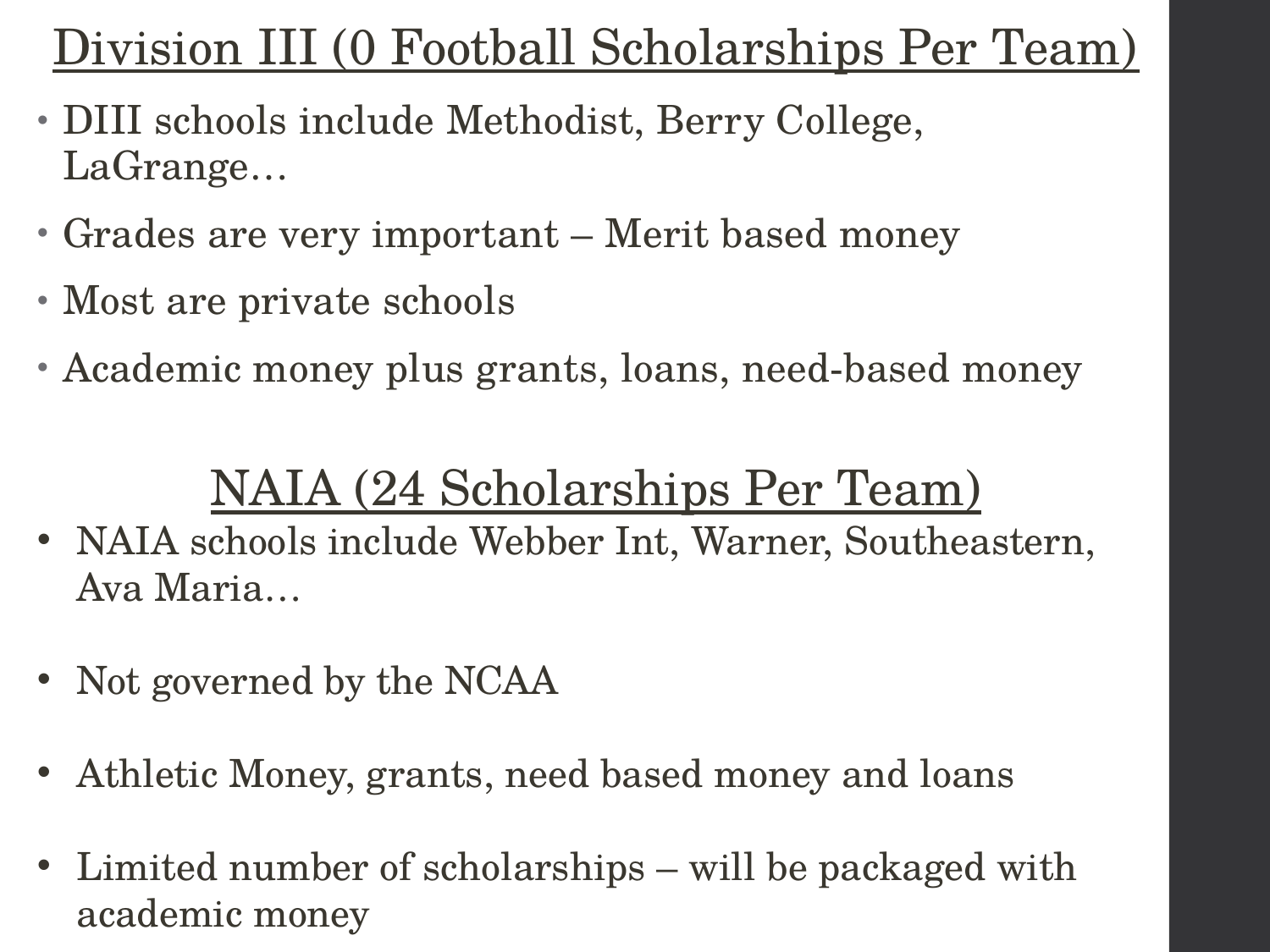

Division III (0 Football Scholarships Per Team)
DIII schools include Methodist, Berry College, LaGrange…
Grades are very important – Merit based money
Most are private schools
Academic money plus grants, loans, need-based money
NAIA (24 Scholarships Per Team)
NAIA schools include Webber Int, Warner, Southeastern, Ava Maria…

Not governed by the NCAA

Athletic Money, grants, need based money and loans

Limited number of scholarships – will be packaged with academic money